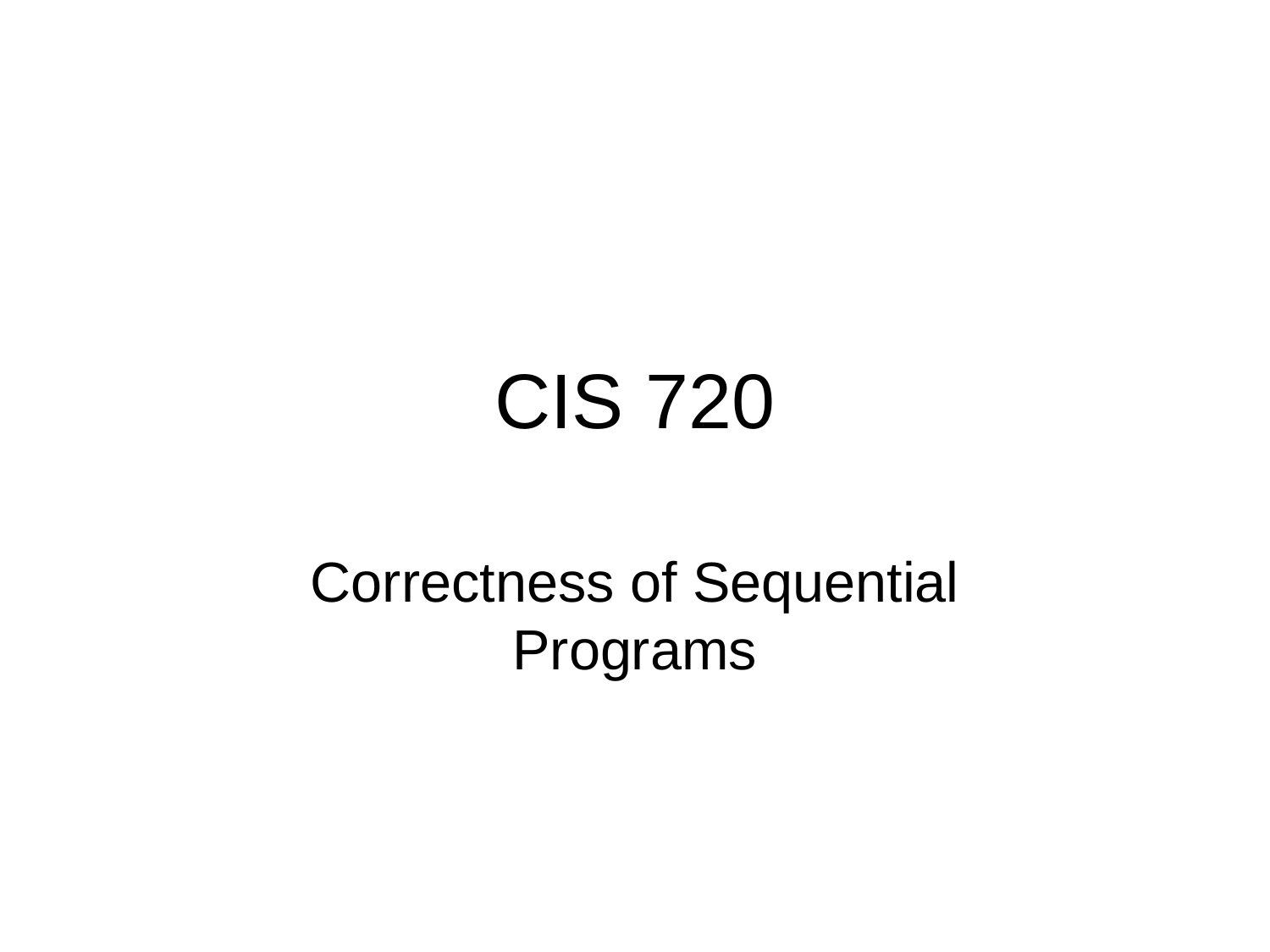

# CIS 720
Correctness of Sequential Programs